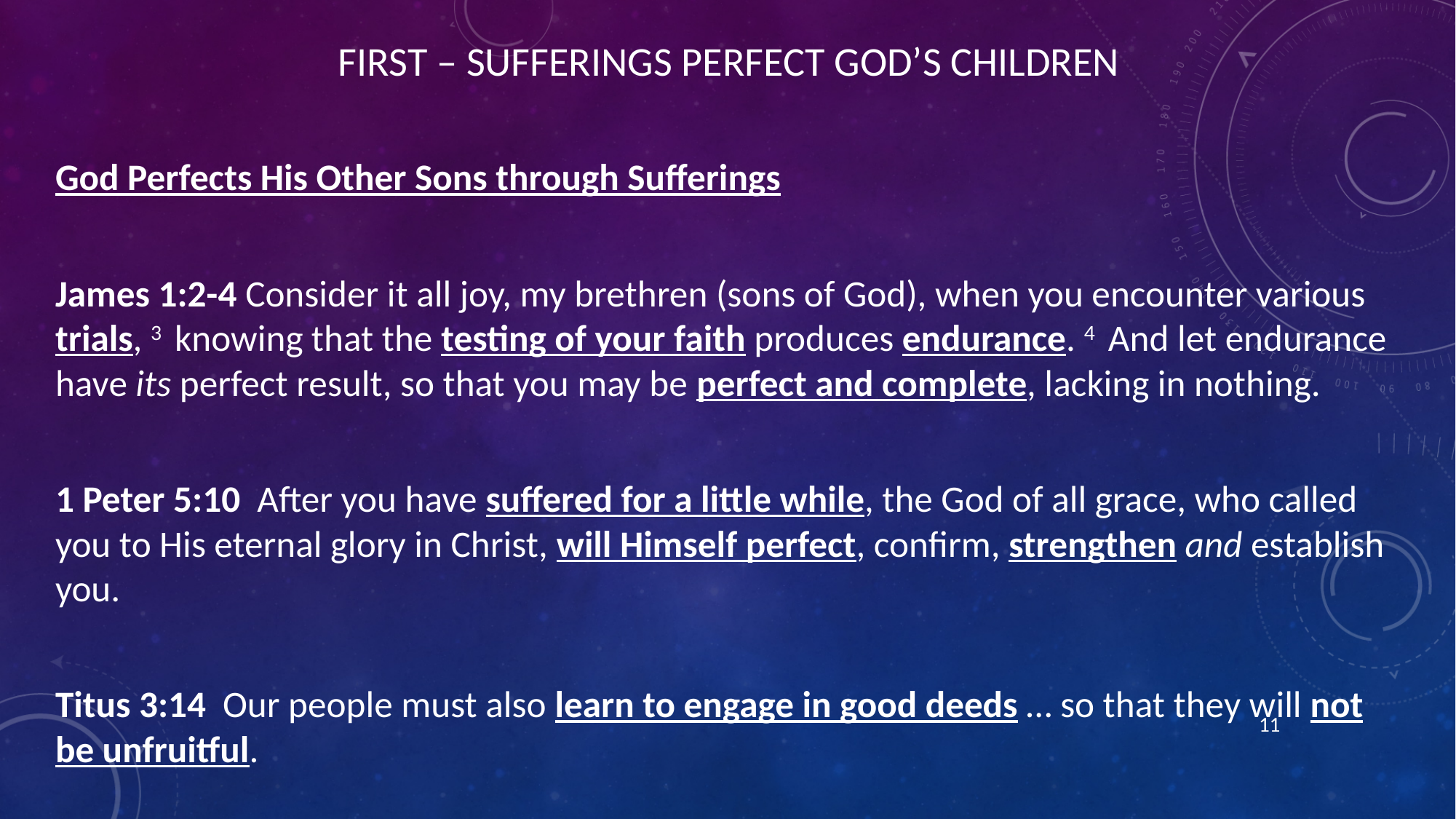

# First – Sufferings Perfect God’s Children

God Perfects His Other Sons through Sufferings

James 1:2-4 Consider it all joy, my brethren (sons of God), when you encounter various trials, 3  knowing that the testing of your faith produces endurance. 4  And let endurance have its perfect result, so that you may be perfect and complete, lacking in nothing.

1 Peter 5:10  After you have suffered for a little while, the God of all grace, who called you to His eternal glory in Christ, will Himself perfect, confirm, strengthen and establish you.

Titus 3:14  Our people must also learn to engage in good deeds … so that they will not be unfruitful.

11